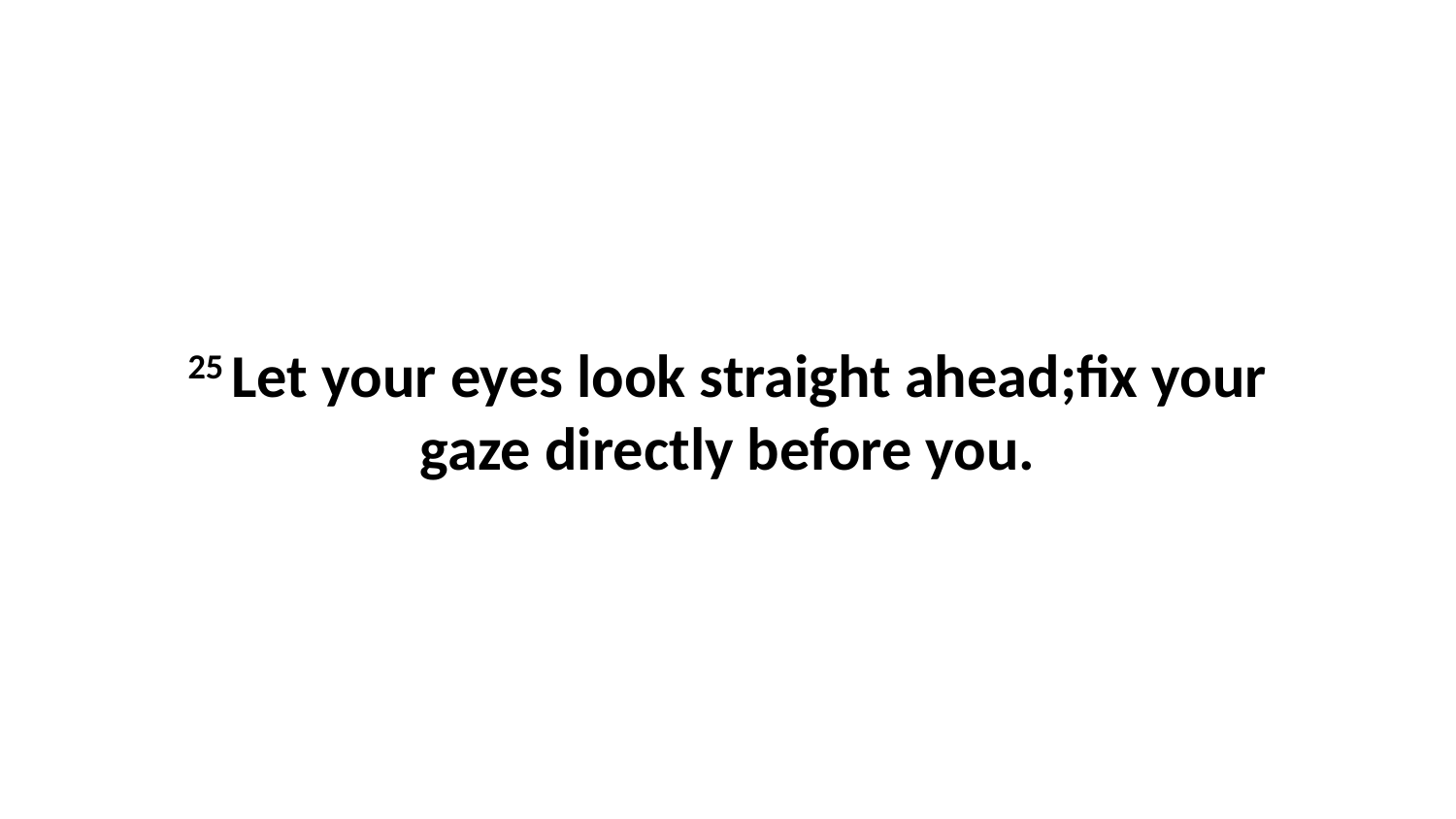

25 Let your eyes look straight ahead;fix your gaze directly before you.